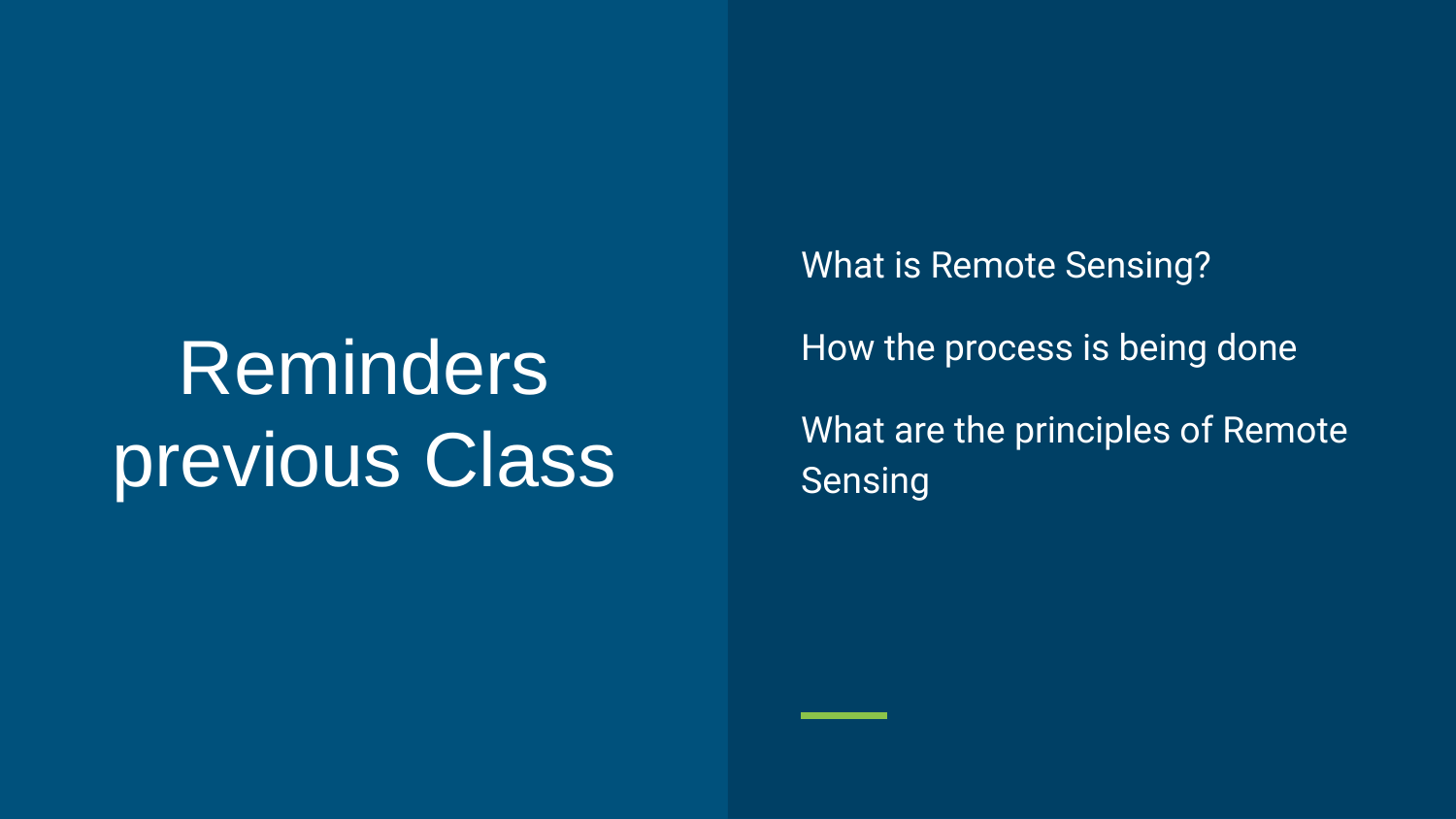

What is Remote Sensing?
How the process is being done
What are the principles of Remote Sensing

# Reminders previous Class